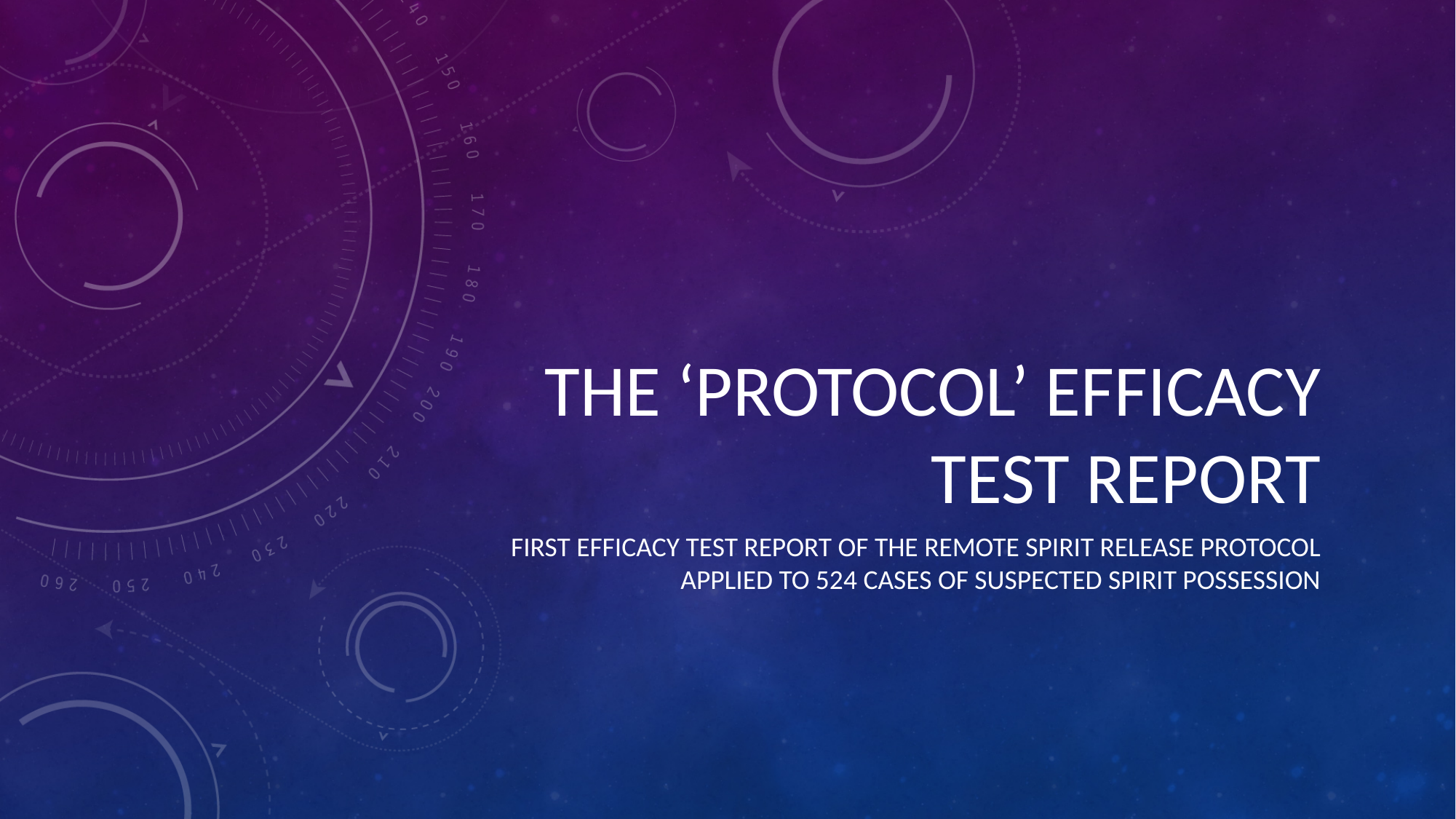

# The ‘protocol’ efficacy test report
First efficacy test report of the remote spirit release protocol applied to 524 cases of suspected spirit possession